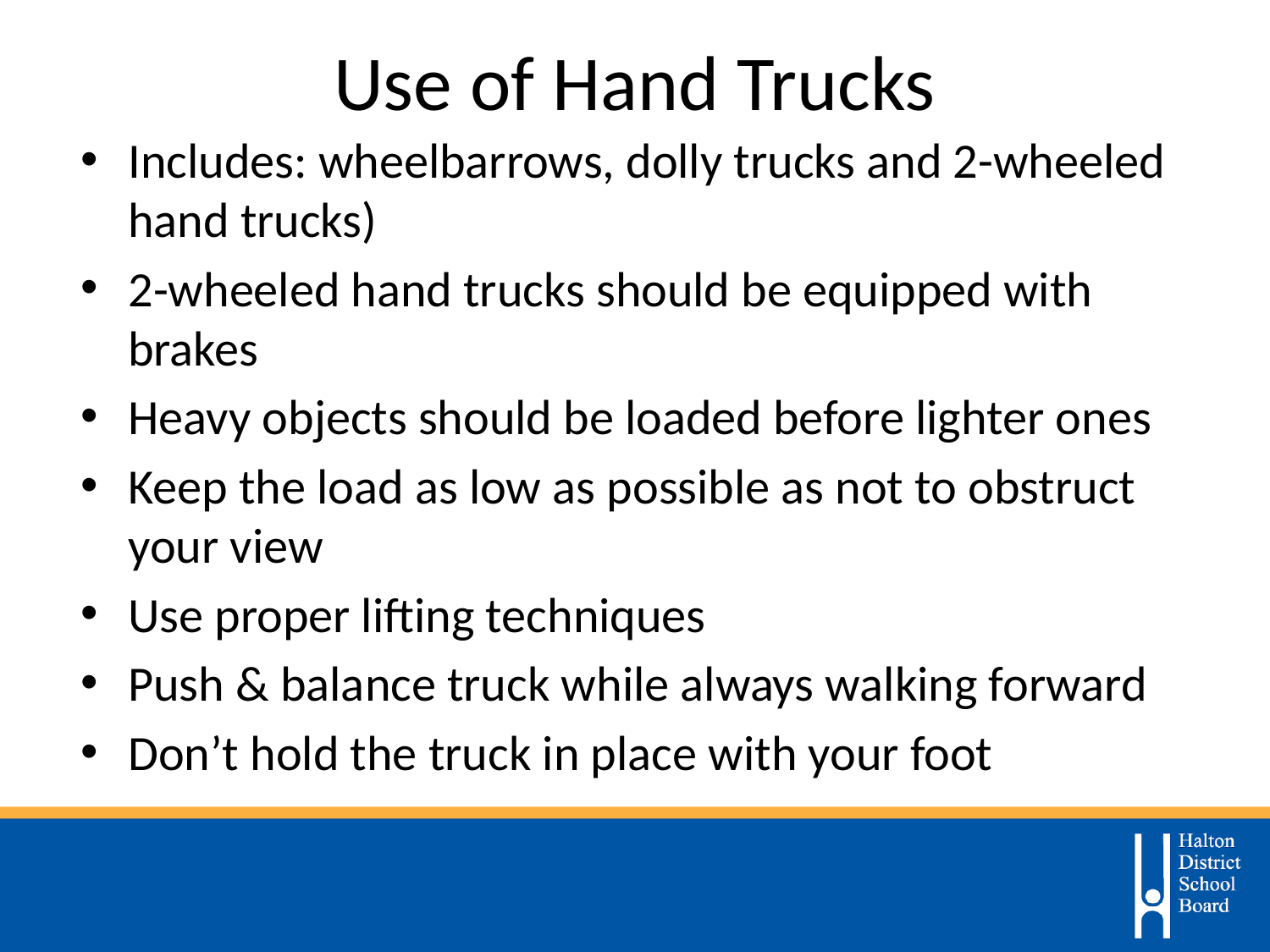

# Use of Hand Trucks
Includes: wheelbarrows, dolly trucks and 2-wheeled hand trucks)
2-wheeled hand trucks should be equipped with brakes
Heavy objects should be loaded before lighter ones
Keep the load as low as possible as not to obstruct your view
Use proper lifting techniques
Push & balance truck while always walking forward
Don’t hold the truck in place with your foot